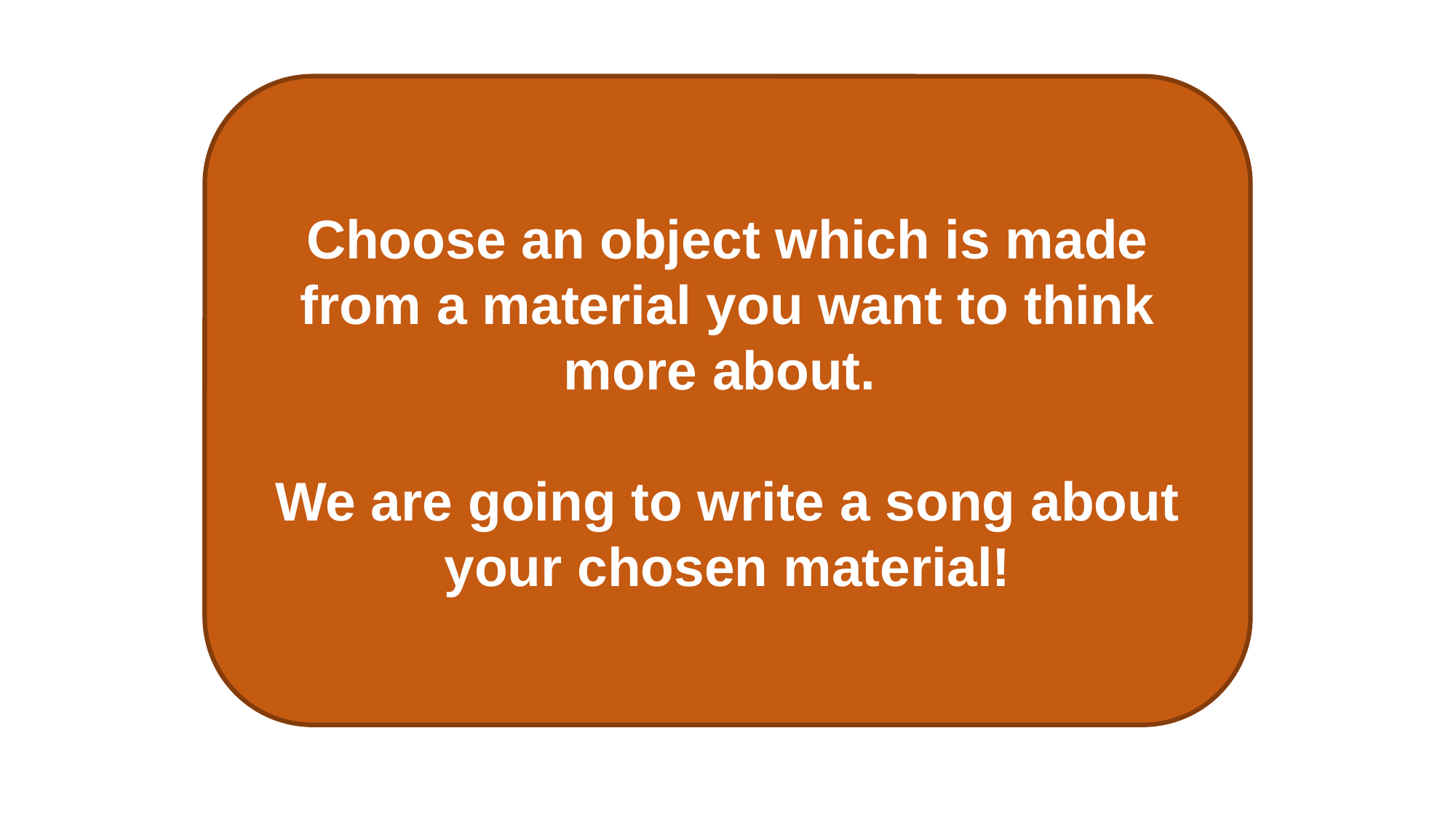

Choose an object which is made from a material you want to think more about.

We are going to write a song about your chosen material!